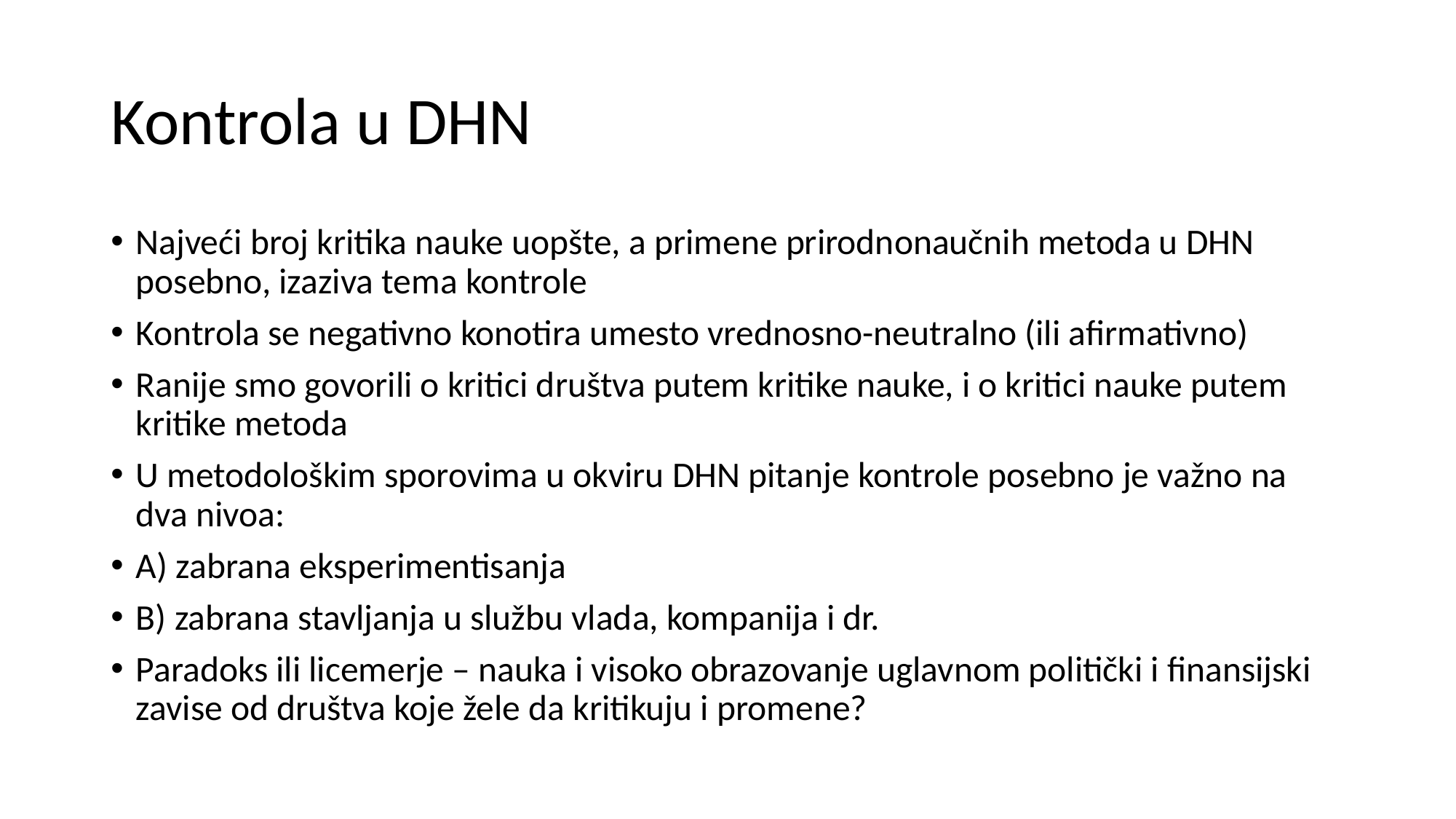

# Kontrola u DHN
Najveći broj kritika nauke uopšte, a primene prirodnonaučnih metoda u DHN posebno, izaziva tema kontrole
Kontrola se negativno konotira umesto vrednosno-neutralno (ili afirmativno)
Ranije smo govorili o kritici društva putem kritike nauke, i o kritici nauke putem kritike metoda
U metodološkim sporovima u okviru DHN pitanje kontrole posebno je važno na dva nivoa:
A) zabrana eksperimentisanja
B) zabrana stavljanja u službu vlada, kompanija i dr.
Paradoks ili licemerje – nauka i visoko obrazovanje uglavnom politički i finansijski zavise od društva koje žele da kritikuju i promene?